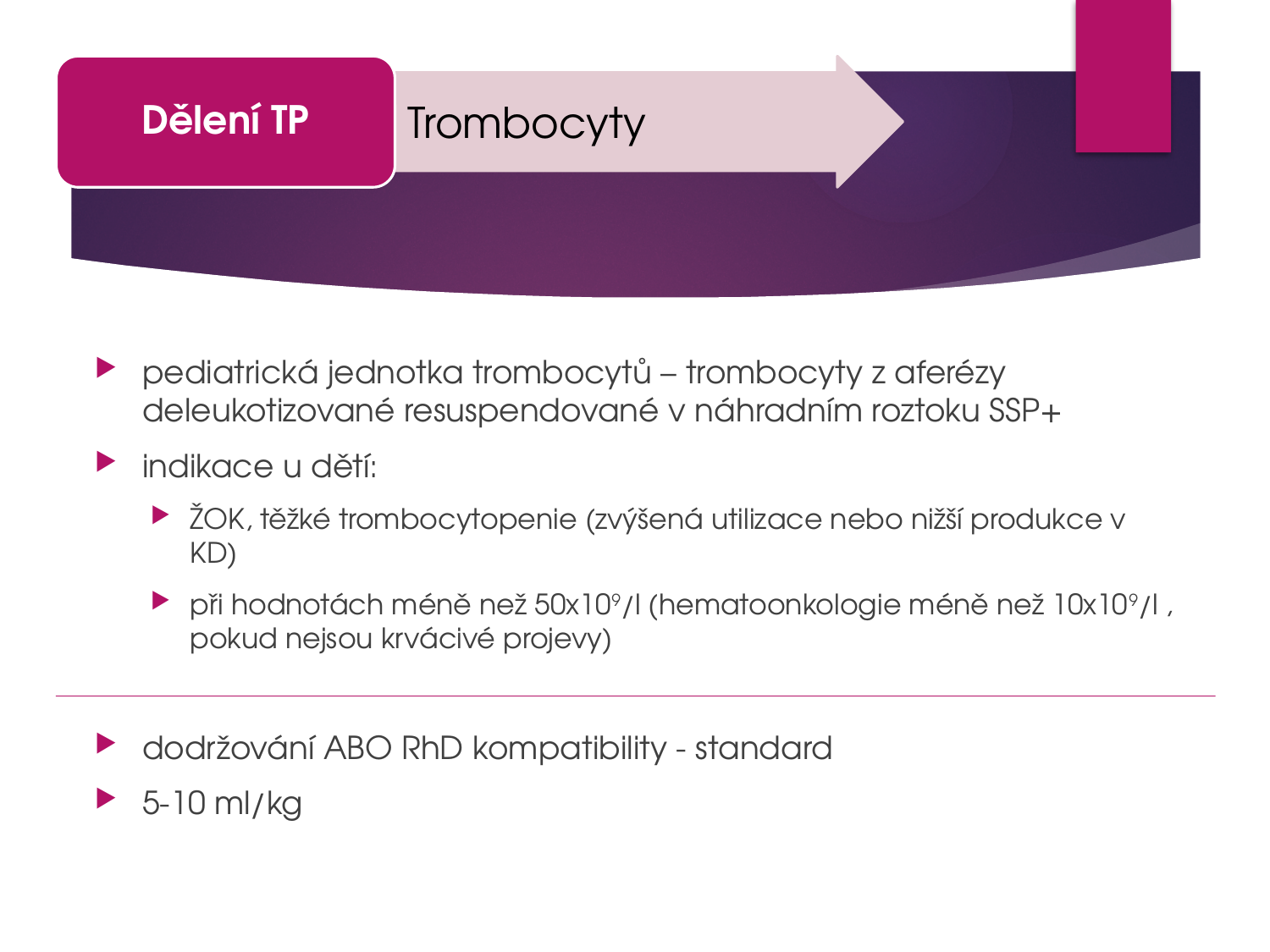

Dělení TP
Trombocyty
pediatrická jednotka trombocytů – trombocyty z aferézy deleukotizované resuspendované v náhradním roztoku SSP+
indikace u dětí:
ŽOK, těžké trombocytopenie (zvýšená utilizace nebo nižší produkce v KD)
při hodnotách méně než 50x109/l (hematoonkologie méně než 10x109/l , pokud nejsou krvácivé projevy)

dodržování ABO RhD kompatibility - standard
5-10 ml/kg